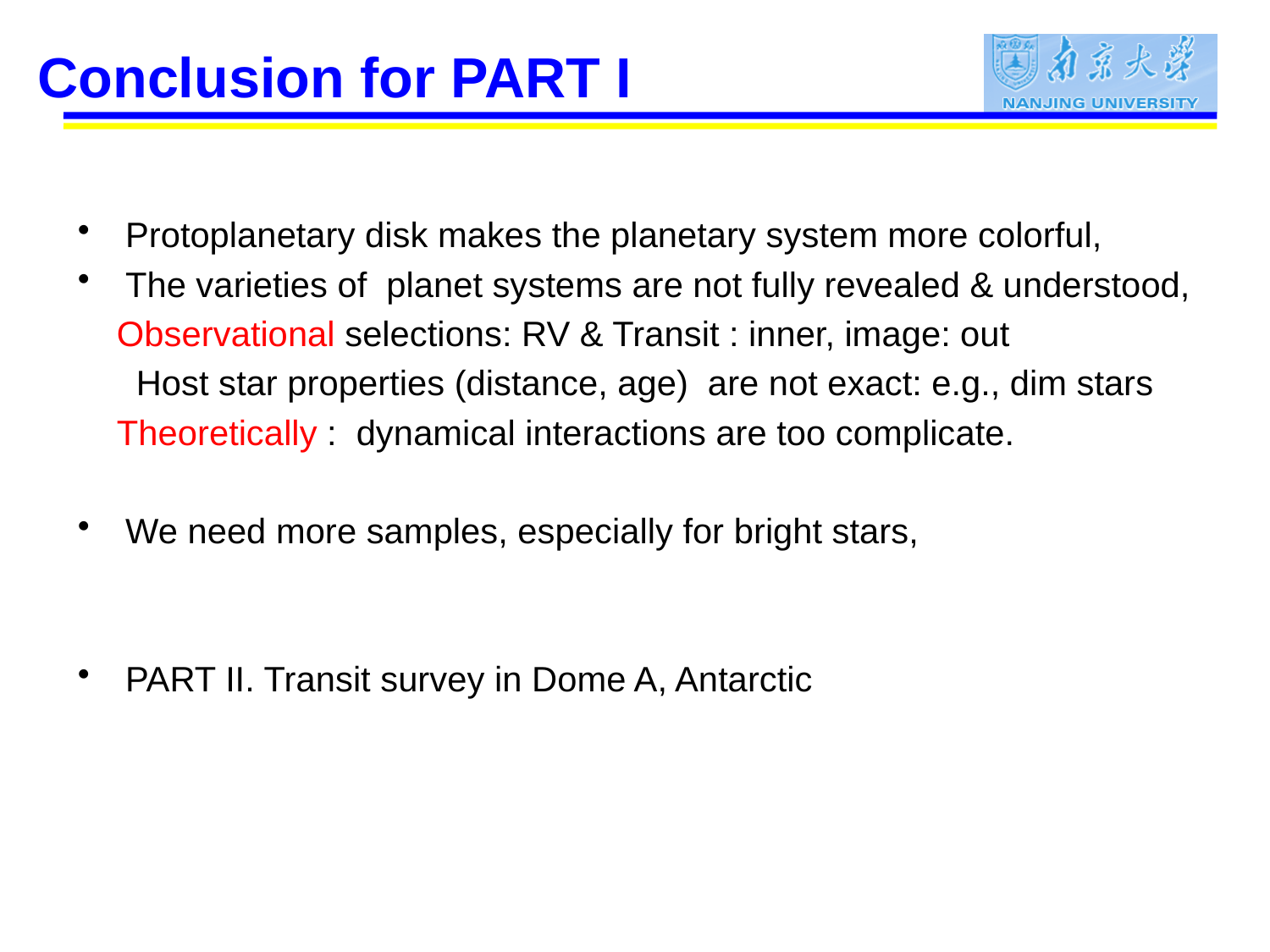

# Conclusion for PART I
Protoplanetary disk makes the planetary system more colorful,
The varieties of  planet systems are not fully revealed & understood,
    Observational selections: RV & Transit : inner, image: out
      Host star properties (distance, age)  are not exact: e.g., dim stars
    Theoretically :  dynamical interactions are too complicate.

We need more samples, especially for bright stars,

PART II. Transit survey in Dome A, Antarctic